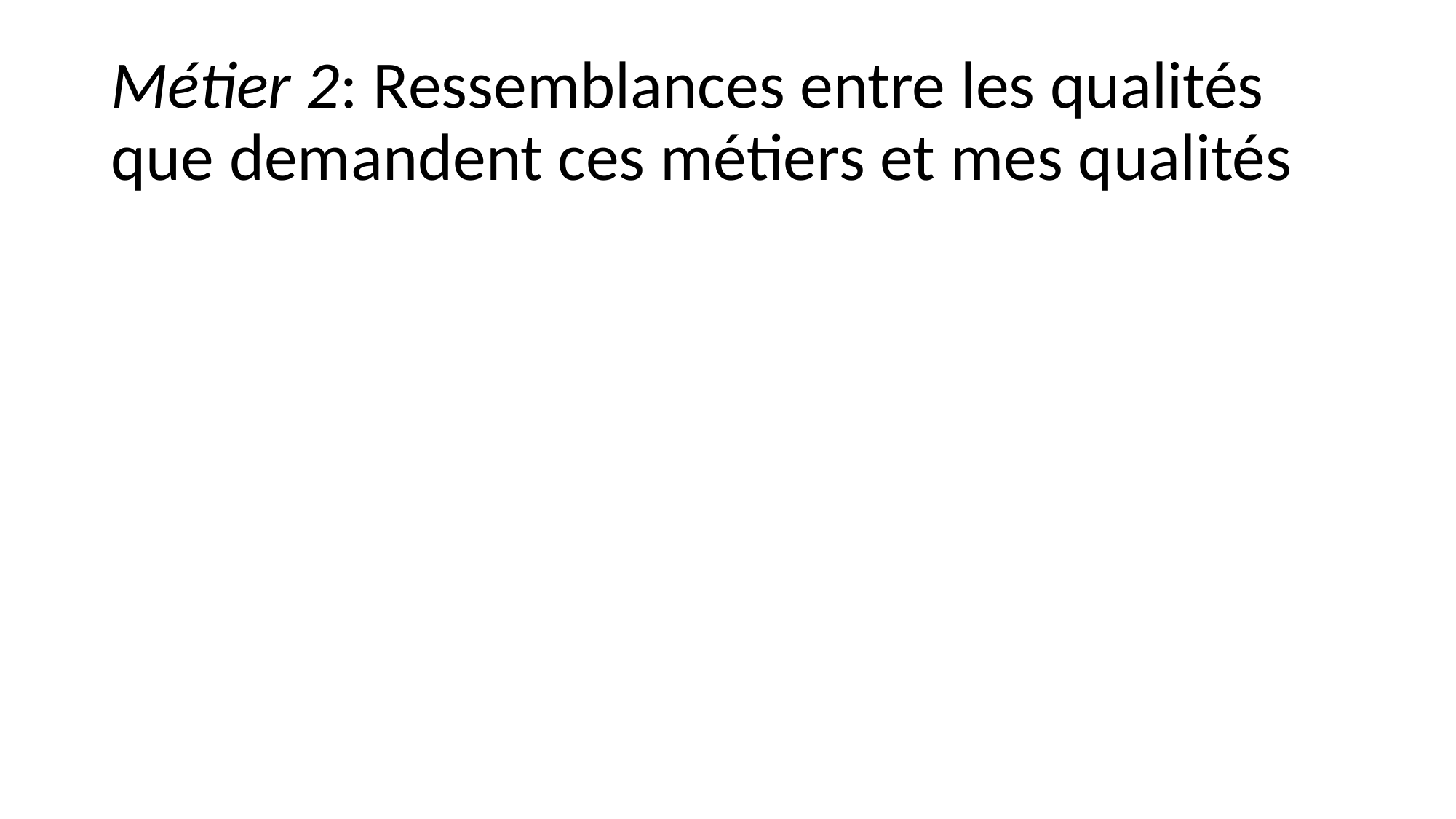

# Métier 2: Ressemblances entre les qualités que demandent ces métiers et mes qualités